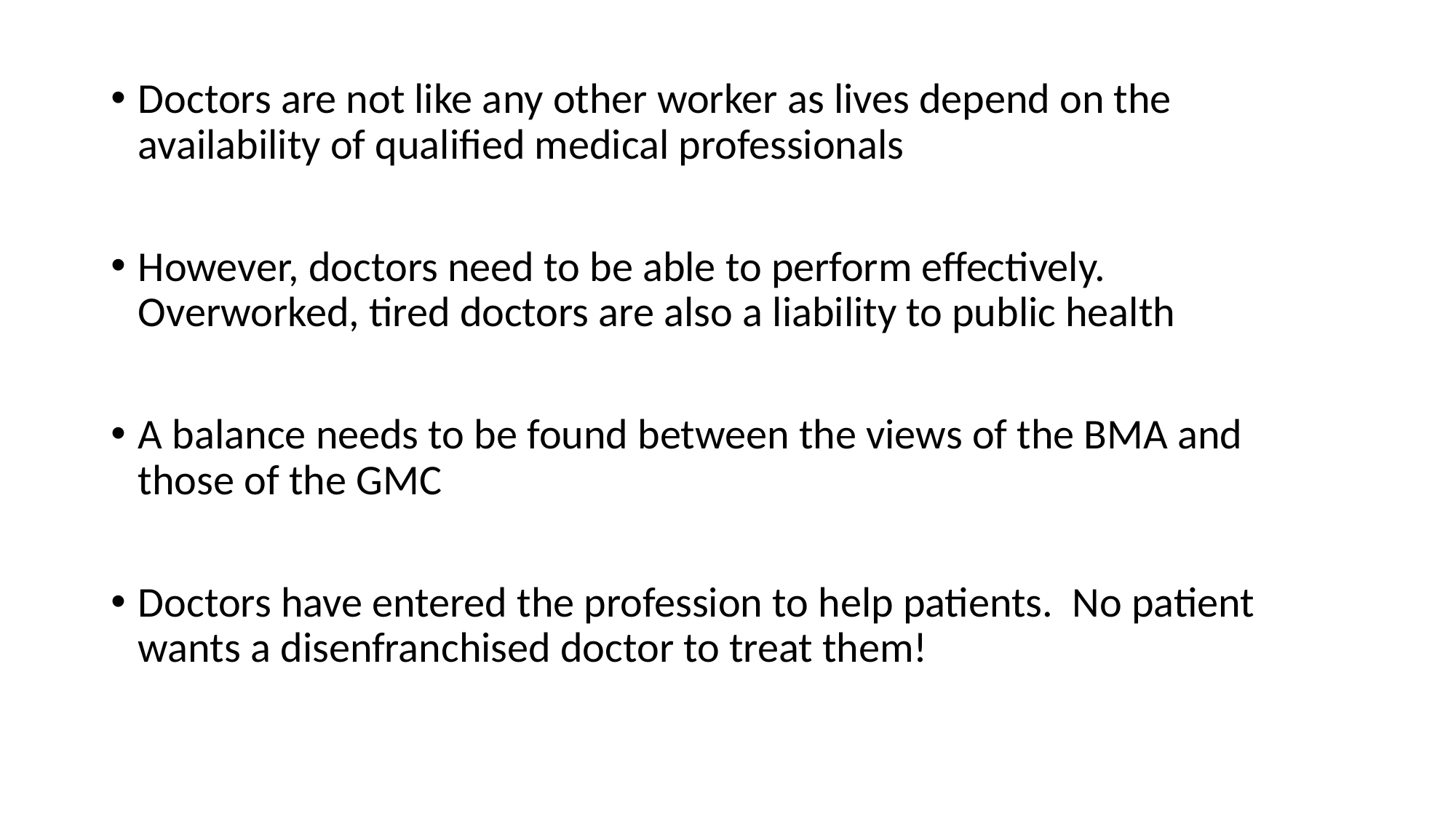

Doctors are not like any other worker as lives depend on the availability of qualified medical professionals

However, doctors need to be able to perform effectively.  Overworked, tired doctors are also a liability to public health

A balance needs to be found between the views of the BMA and those of the GMC

Doctors have entered the profession to help patients.  No patient wants a disenfranchised doctor to treat them!